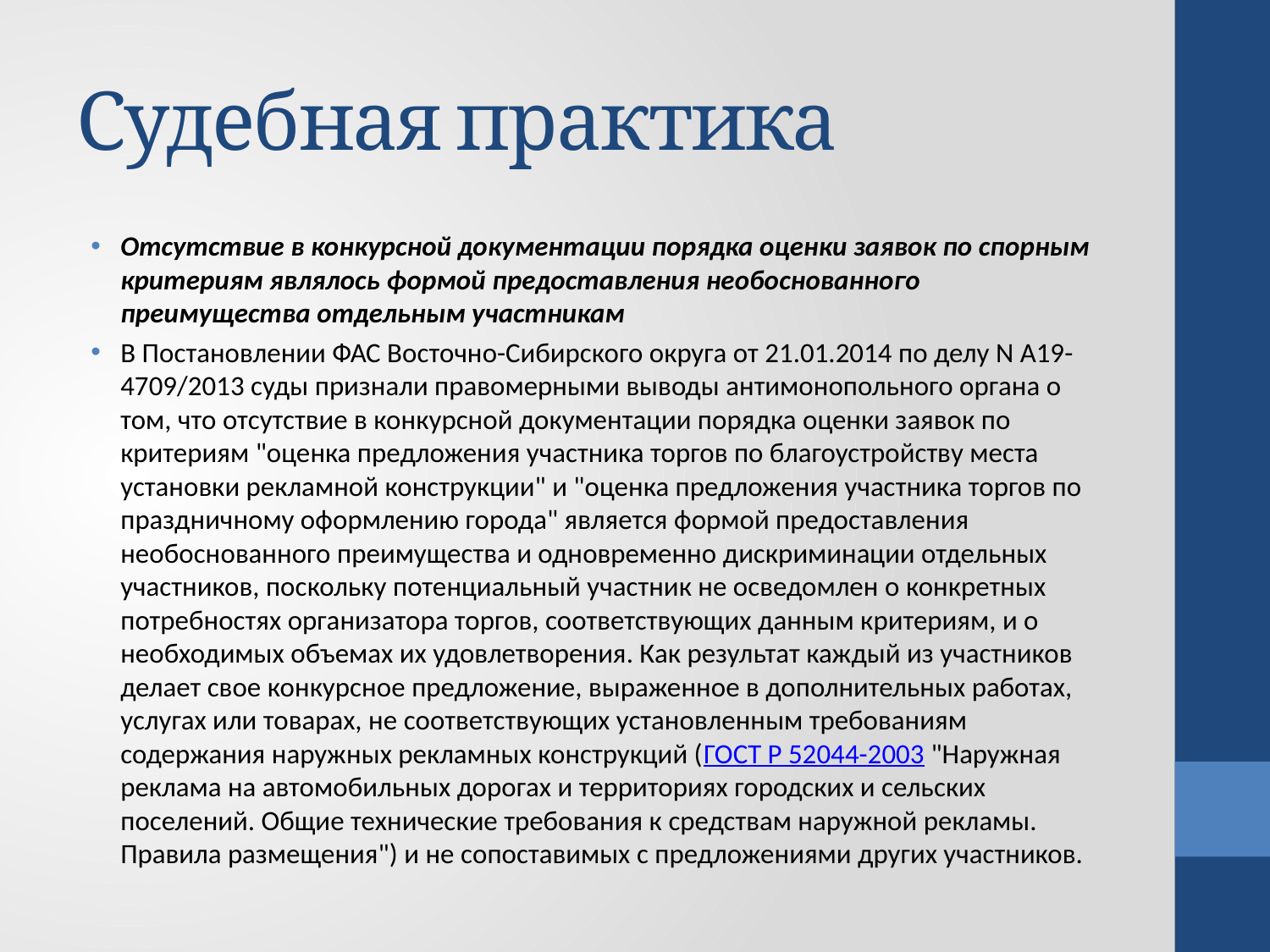

# Судебная практика
Отсутствие в конкурсной документации порядка оценки заявок по спорным критериям являлось формой предоставления необоснованного преимущества отдельным участникам
В Постановлении ФАС Восточно-Сибирского округа от 21.01.2014 по делу N А19-4709/2013 суды признали правомерными выводы антимонопольного органа о том, что отсутствие в конкурсной документации порядка оценки заявок по критериям "оценка предложения участника торгов по благоустройству места установки рекламной конструкции" и "оценка предложения участника торгов по праздничному оформлению города" является формой предоставления необоснованного преимущества и одновременно дискриминации отдельных участников, поскольку потенциальный участник не осведомлен о конкретных потребностях организатора торгов, соответствующих данным критериям, и о необходимых объемах их удовлетворения. Как результат каждый из участников делает свое конкурсное предложение, выраженное в дополнительных работах, услугах или товарах, не соответствующих установленным требованиям содержания наружных рекламных конструкций (ГОСТ Р 52044-2003 "Наружная реклама на автомобильных дорогах и территориях городских и сельских поселений. Общие технические требования к средствам наружной рекламы. Правила размещения") и не сопоставимых с предложениями других участников.